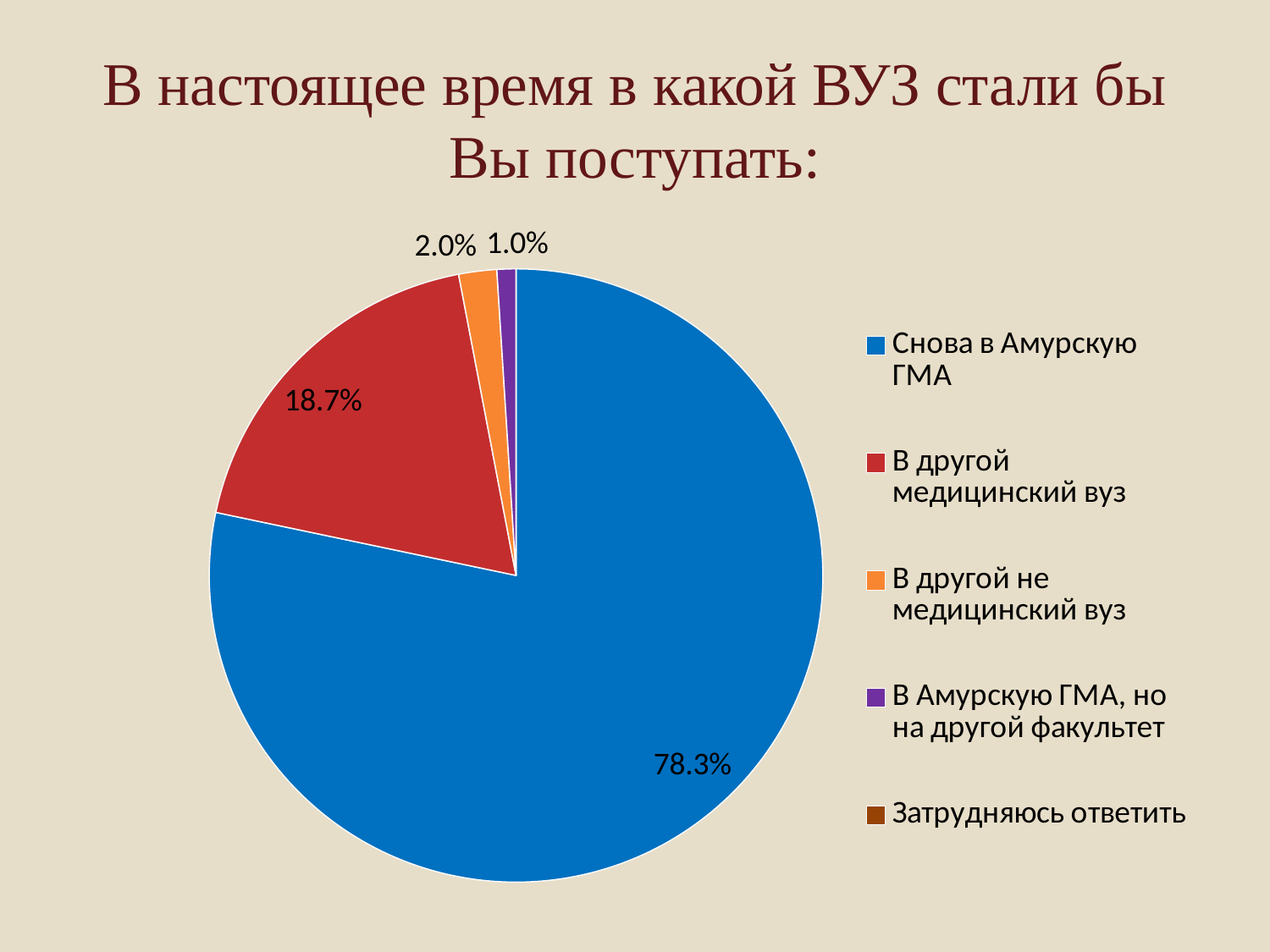

# В настоящее время в какой ВУЗ стали бы Вы поступать:

### Chart

| Category | Продажи |
|---|---|
| Снова в Амурскую ГМА | 78.3 |
| В другой медицинский вуз | 18.7 |
| В другой не медицинский вуз | 2.0 |
| В Амурскую ГМА, но на другой факультет | 1.0 |
| Затрудняюсь ответить  | 0.0 |